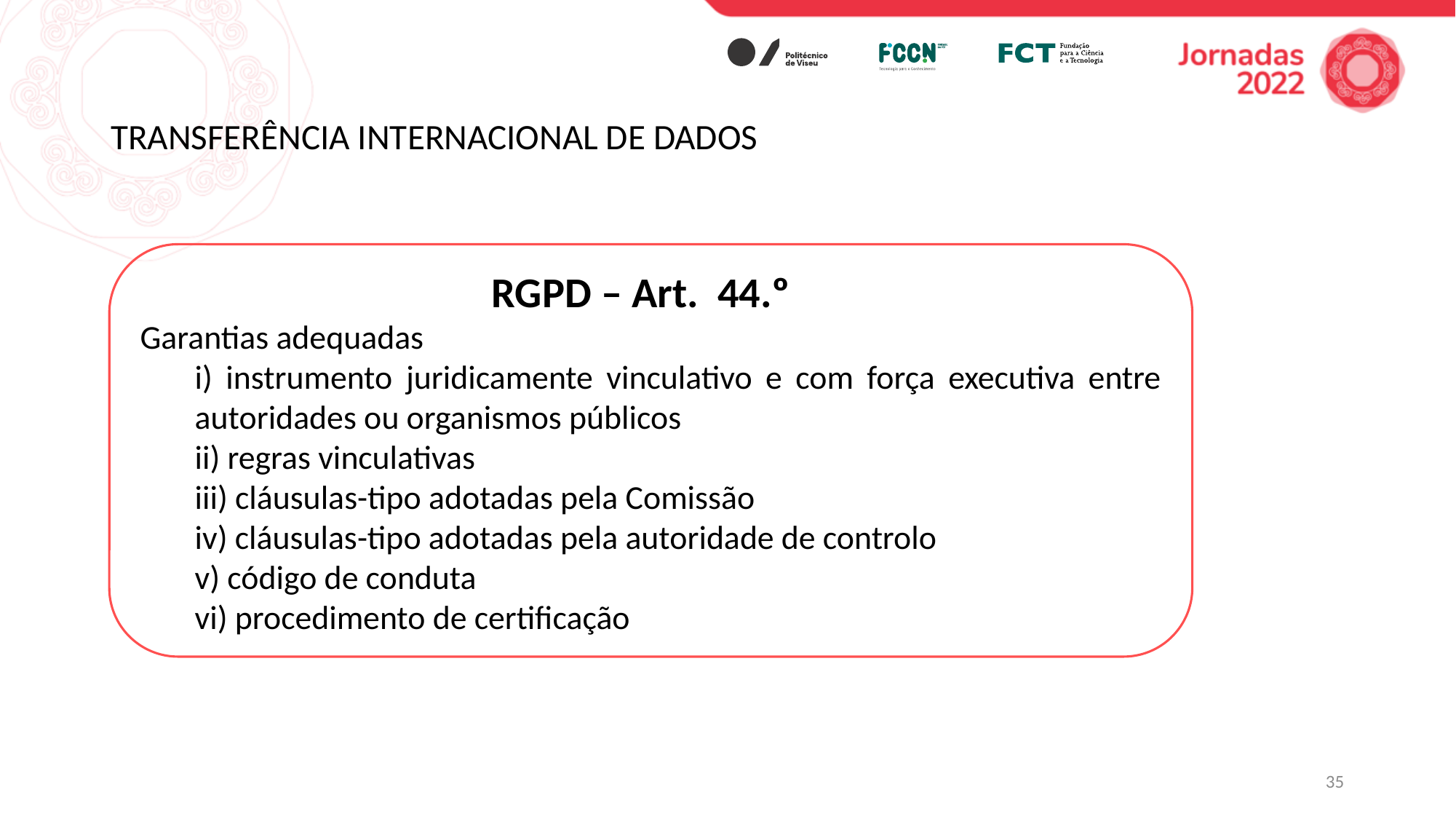

# TRANSFERÊNCIA INTERNACIONAL DE DADOS

RGPD – Art.  44.º
Garantias adequadas
i) instrumento juridicamente vinculativo e com força executiva entre autoridades ou organismos públicos
ii) regras vinculativas
iii) cláusulas-tipo adotadas pela Comissão
iv) cláusulas-tipo adotadas pela autoridade de controlo
v) código de conduta
vi) procedimento de certificação
35